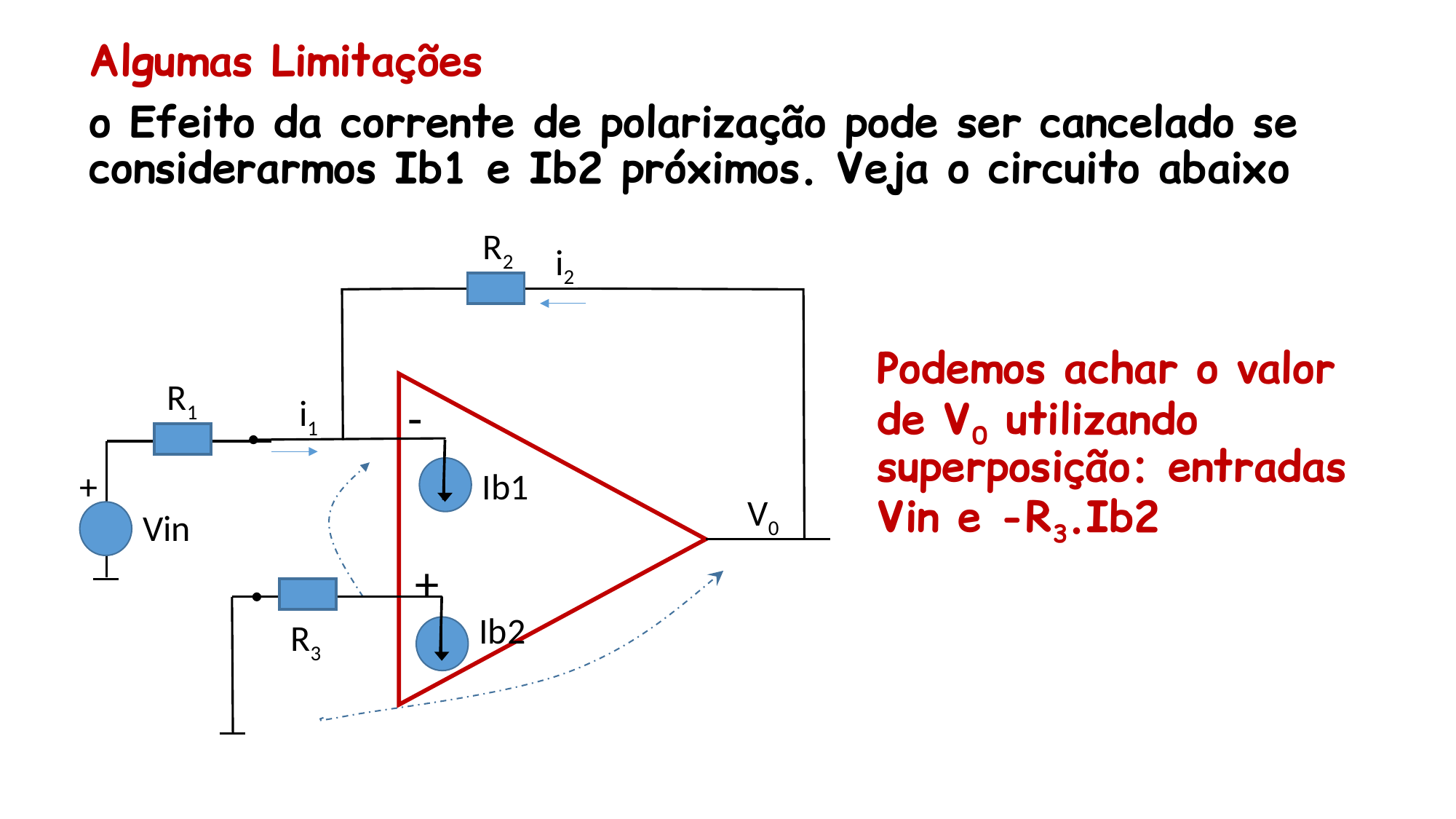

Algumas Limitações
o Efeito da corrente de polarização pode ser cancelado se considerarmos Ib1 e Ib2 próximos. Veja o circuito abaixo
R2
i2

Podemos achar o valor de V0 utilizando superposição: entradas Vin e -R3.Ib2
R1
-

V0

Ib1
+
Ib2

i1

+

Vin

R3
196